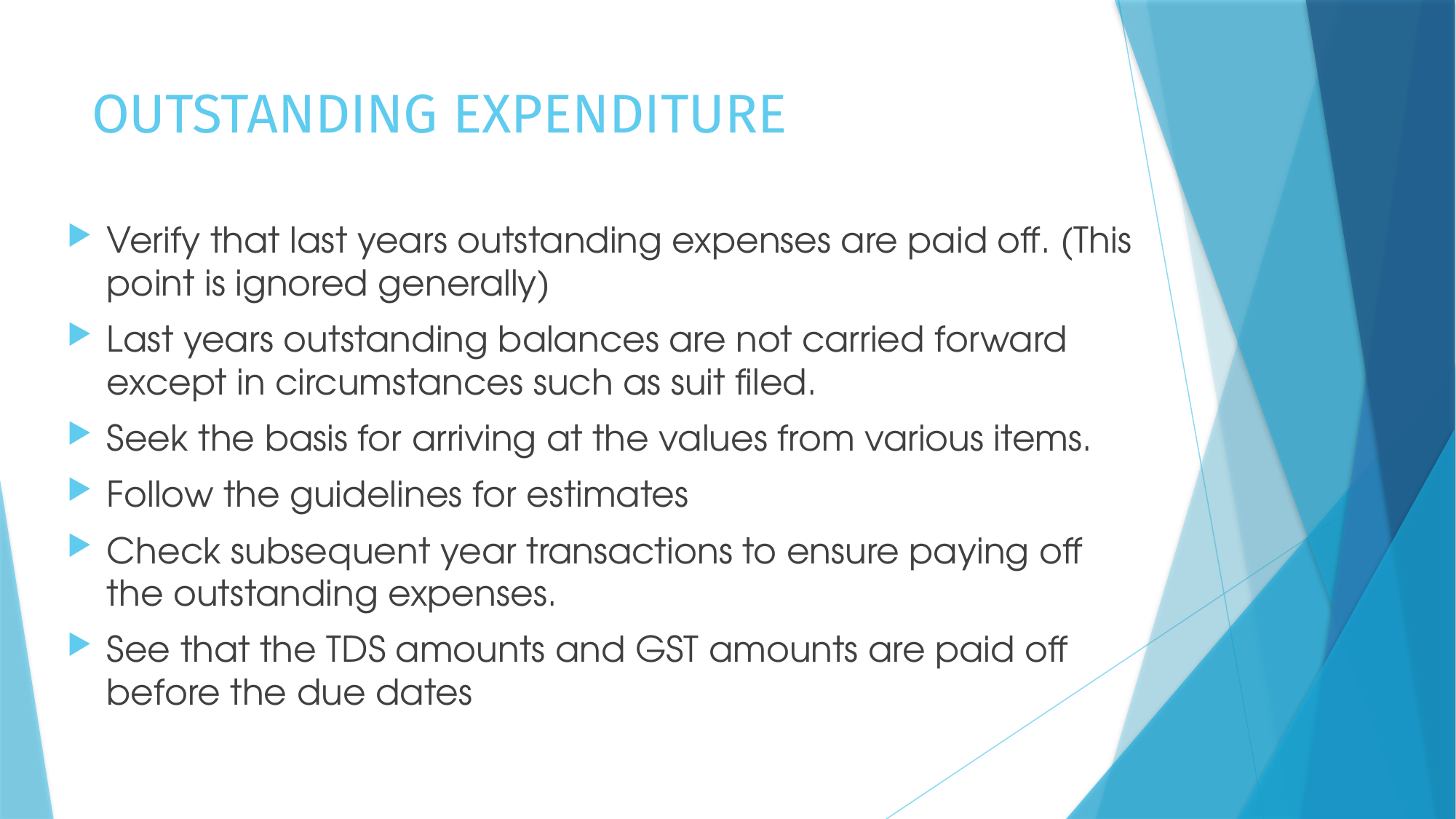

# OUTSTANDING EXPENDITURE
Verify that last years outstanding expenses are paid off. (This point is ignored generally)
Last years outstanding balances are not carried forward except in circumstances such as suit filed.
Seek the basis for arriving at the values from various items.
Follow the guidelines for estimates
Check subsequent year transactions to ensure paying off the outstanding expenses.
See that the TDS amounts and GST amounts are paid off before the due dates